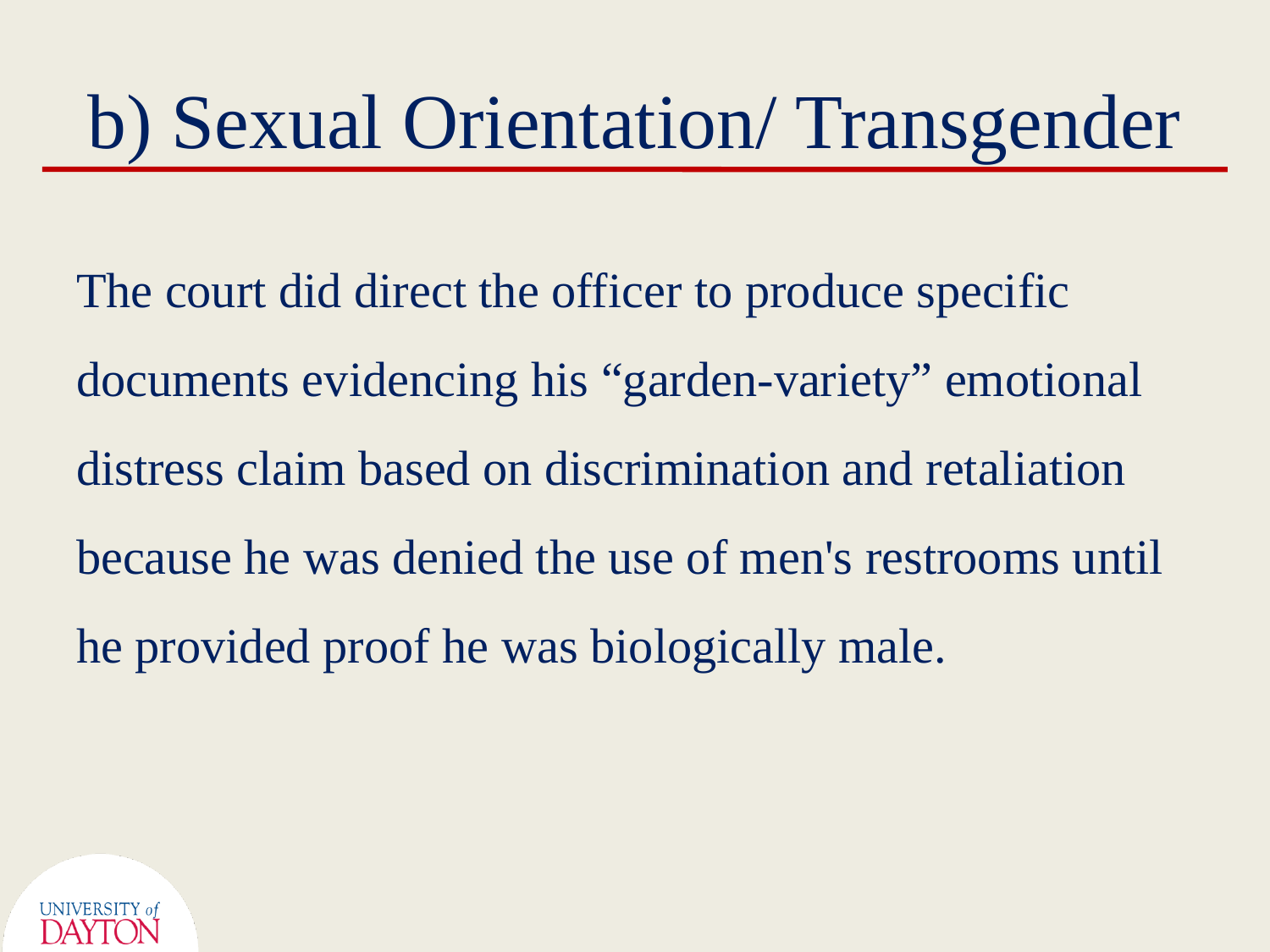

# b) Sexual Orientation/ Transgender
The court did direct the officer to produce specific documents evidencing his “garden-variety” emotional distress claim based on discrimination and retaliation because he was denied the use of men's restrooms until he provided proof he was biologically male.